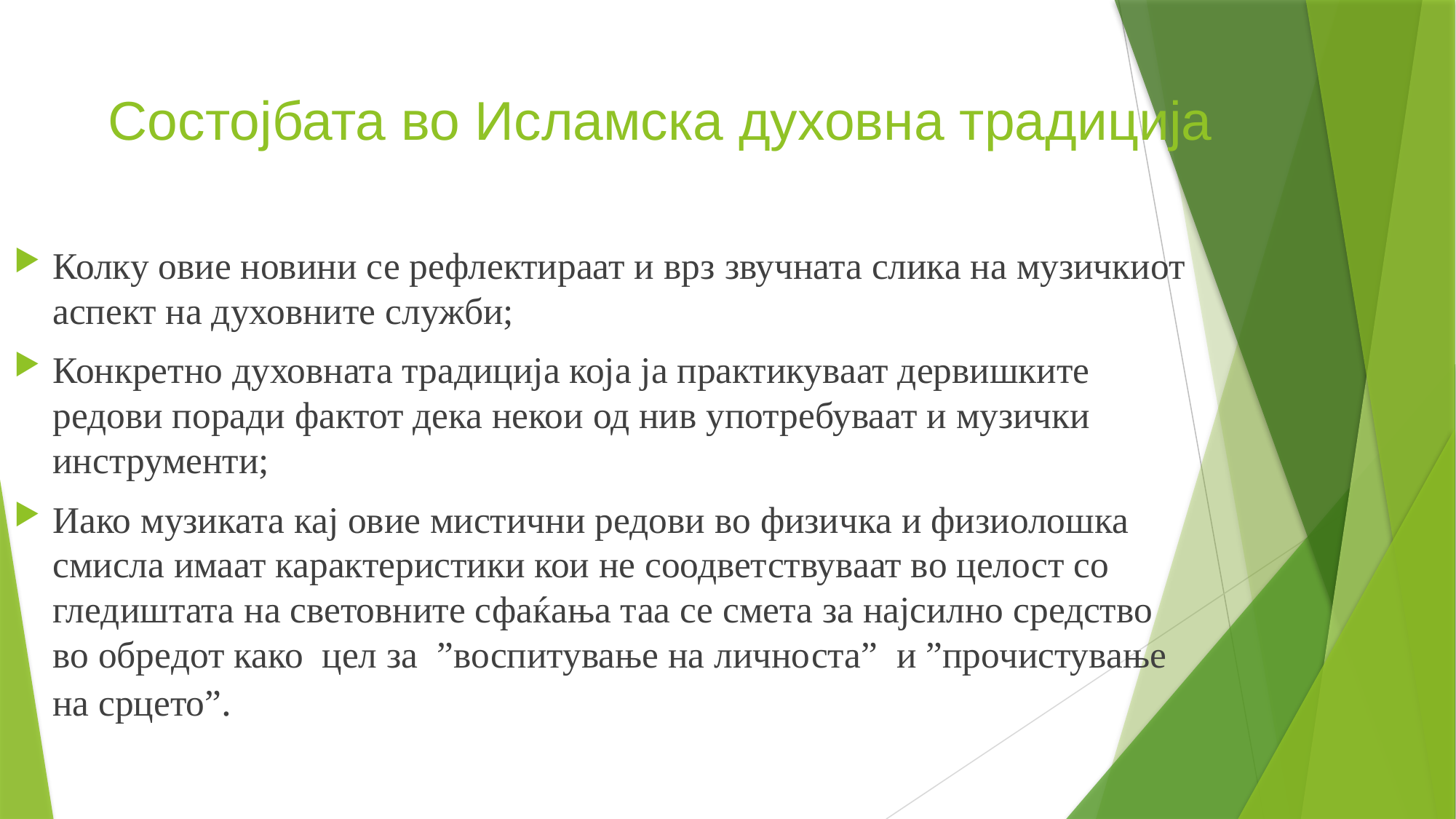

# Состојбата во Исламска духовна традиција
Колку овие новини се рефлектираат и врз звучната слика на музичкиот аспект на духовните служби;
Конкретно духовната традиција која ја практикуваат дервишките редови поради фактот дека некои од нив употребуваат и музички инструменти;
Иако музиката кај овие мистични редови во физичка и физиолошка смисла имаат карактеристики кои не соодветствуваат во целост со гледиштата на световните сфаќања таа се смета за најсилно средство во обредот како  цел за  ”воспитување на личноста”  и ”прочистување на срцето”.